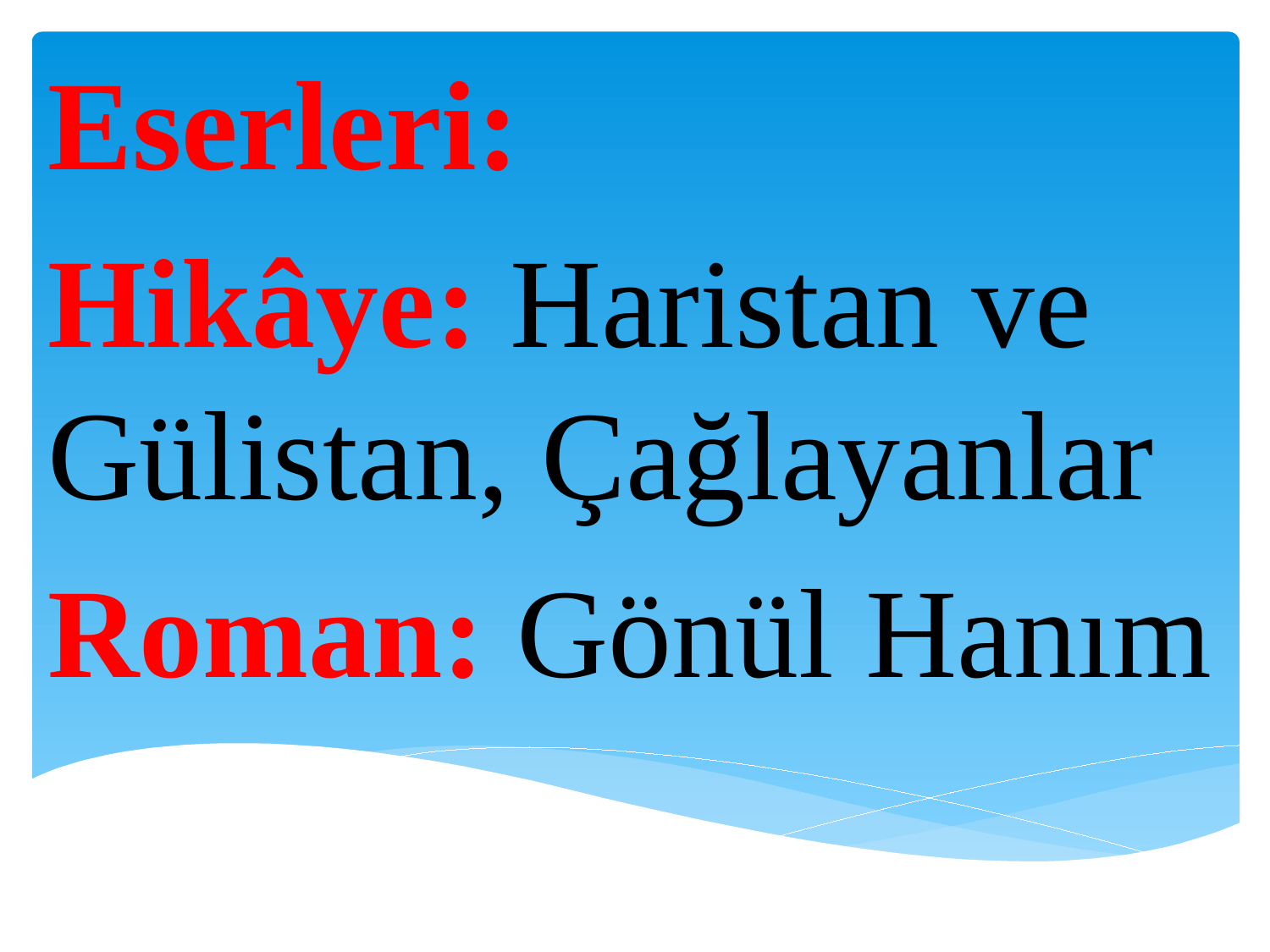

Eserleri:
Hikâye: Haristan ve Gülistan, Çağlayanlar
Roman: Gönül Hanım